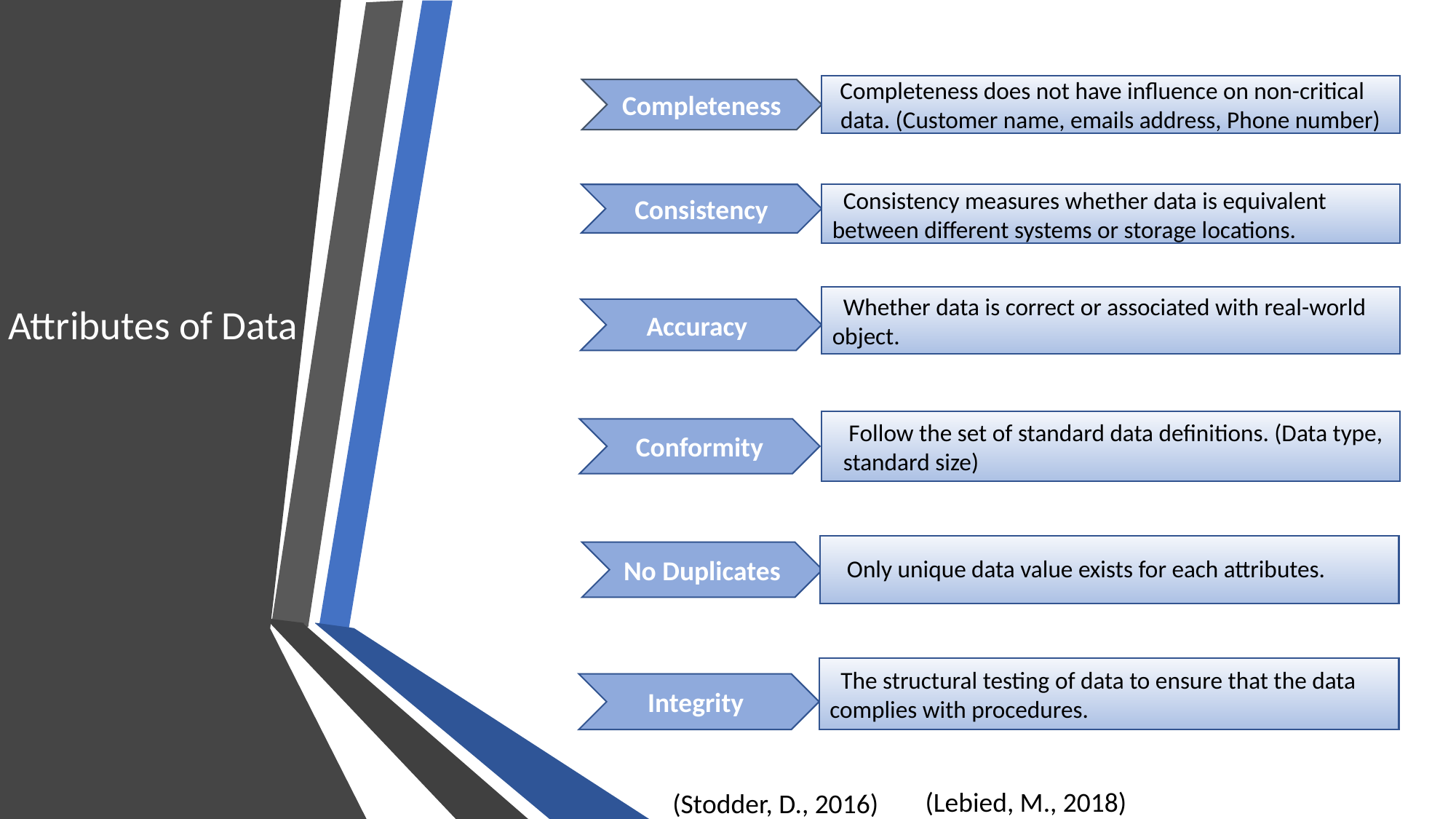

Completeness does not have influence on non-critical    data. (Customer name, emails address, Phone number)
Completeness
Consistency
  Consistency measures whether data is equivalent    between different systems or storage locations.
  Whether data is correct or associated with real-world object.
Attributes of Data
Accuracy
   Follow the set of standard data definitions. (Data type,    standard size)

Conformity

   Only unique data value exists for each attributes.

No Duplicates
  The structural testing of data to ensure that the data      complies with procedures.
Integrity
(Lebied, M., 2018)
(Stodder, D., 2016)